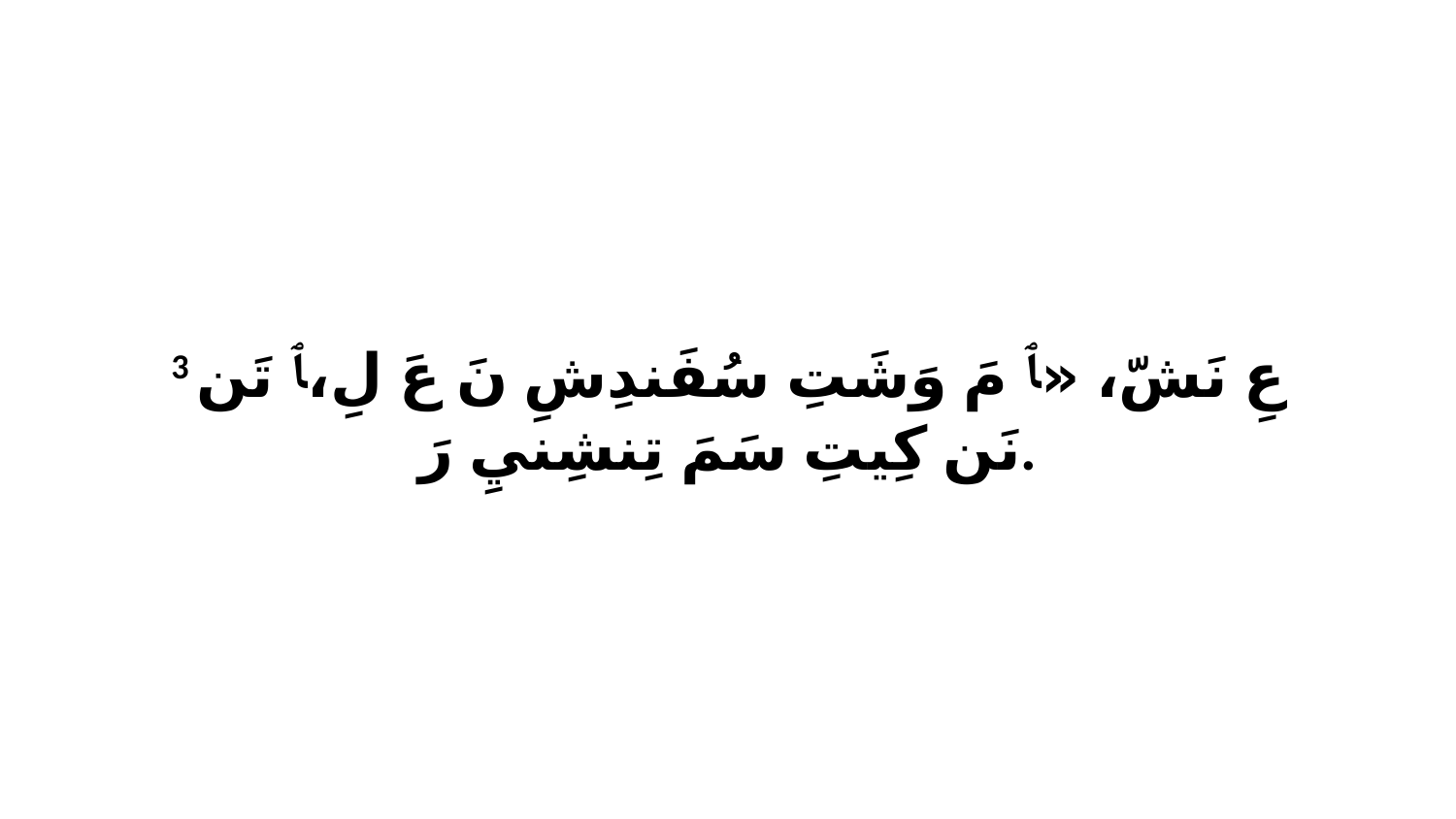

3 عِ نَشّ، «ﭑ مَ وَشَتِ سُفَندِشِ نَ عَ لِ،ﭑ تَن نَن كِيتِ سَمَ تِنشِنيِ رَ.